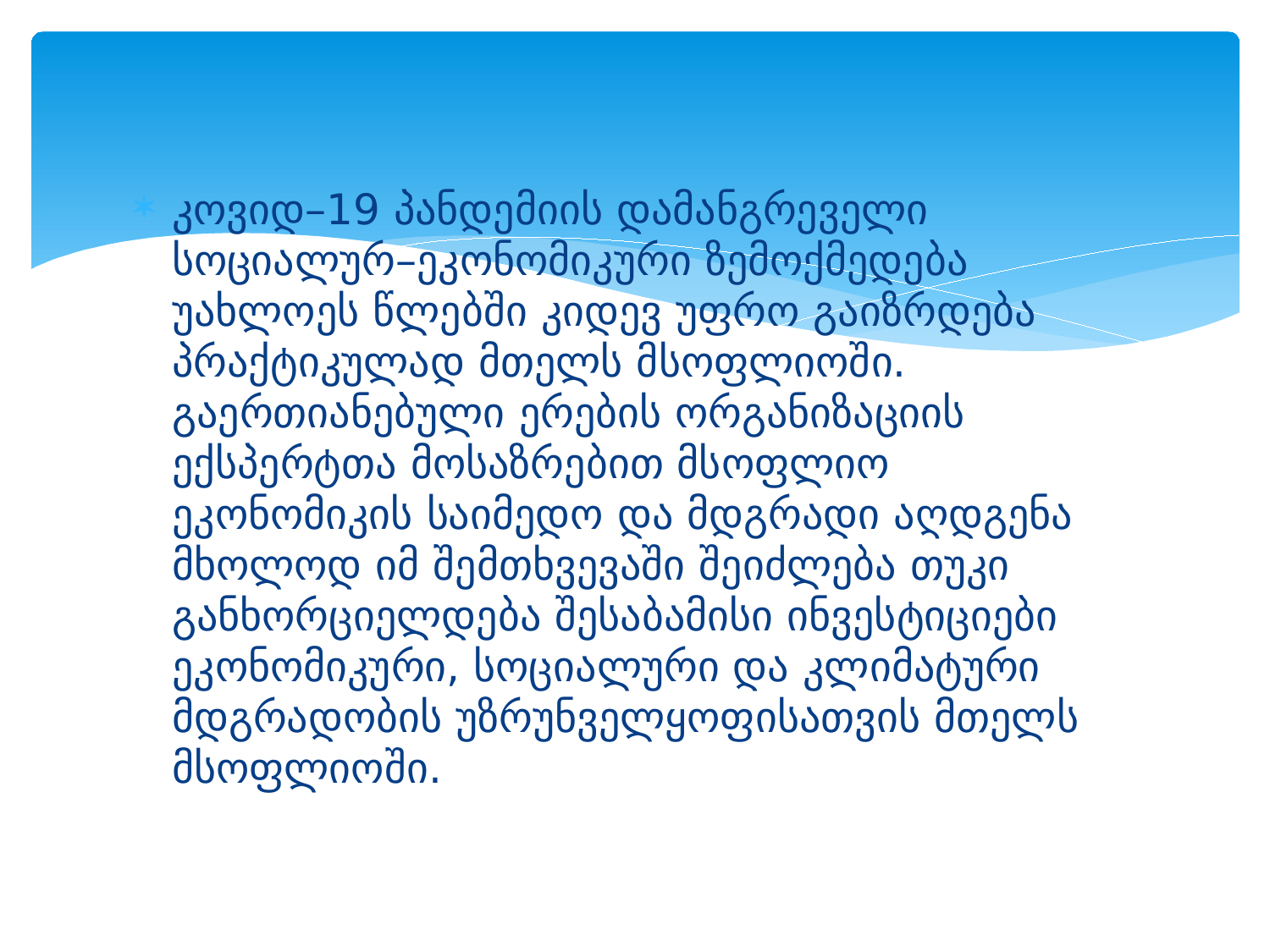

კოვიდ–19 პანდემიის დამანგრეველი სოციალურ–ეკონომიკური ზემოქმედება უახლოეს წლებში კიდევ უფრო გაიზრდება პრაქტიკულად მთელს მსოფლიოში. გაერთიანებული ერების ორგანიზაციის ექსპერტთა მოსაზრებით მსოფლიო ეკონომიკის საიმედო და მდგრადი აღდგენა მხოლოდ იმ შემთხვევაში შეიძლება თუკი განხორციელდება შესაბამისი ინვესტიციები ეკონომიკური, სოციალური და კლიმატური მდგრადობის უზრუნველყოფისათვის მთელს მსოფლიოში.